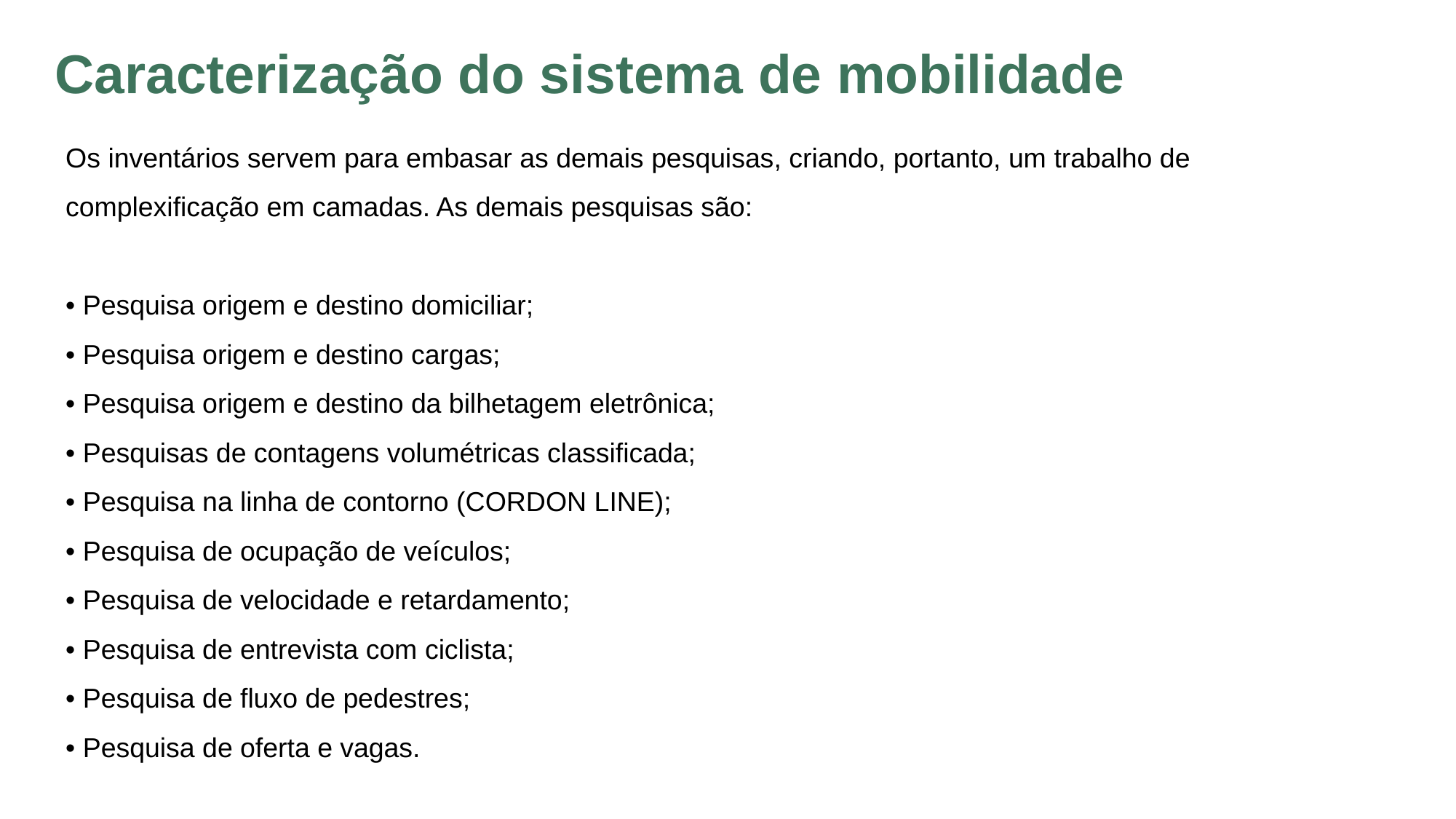

Caracterização do sistema de mobilidade
Os inventários servem para embasar as demais pesquisas, criando, portanto, um trabalho de complexificação em camadas. As demais pesquisas são:

• Pesquisa origem e destino domiciliar;
• Pesquisa origem e destino cargas;
• Pesquisa origem e destino da bilhetagem eletrônica;
• Pesquisas de contagens volumétricas classificada;
• Pesquisa na linha de contorno (CORDON LINE);
• Pesquisa de ocupação de veículos;
• Pesquisa de velocidade e retardamento;
• Pesquisa de entrevista com ciclista;
• Pesquisa de fluxo de pedestres;
• Pesquisa de oferta e vagas.